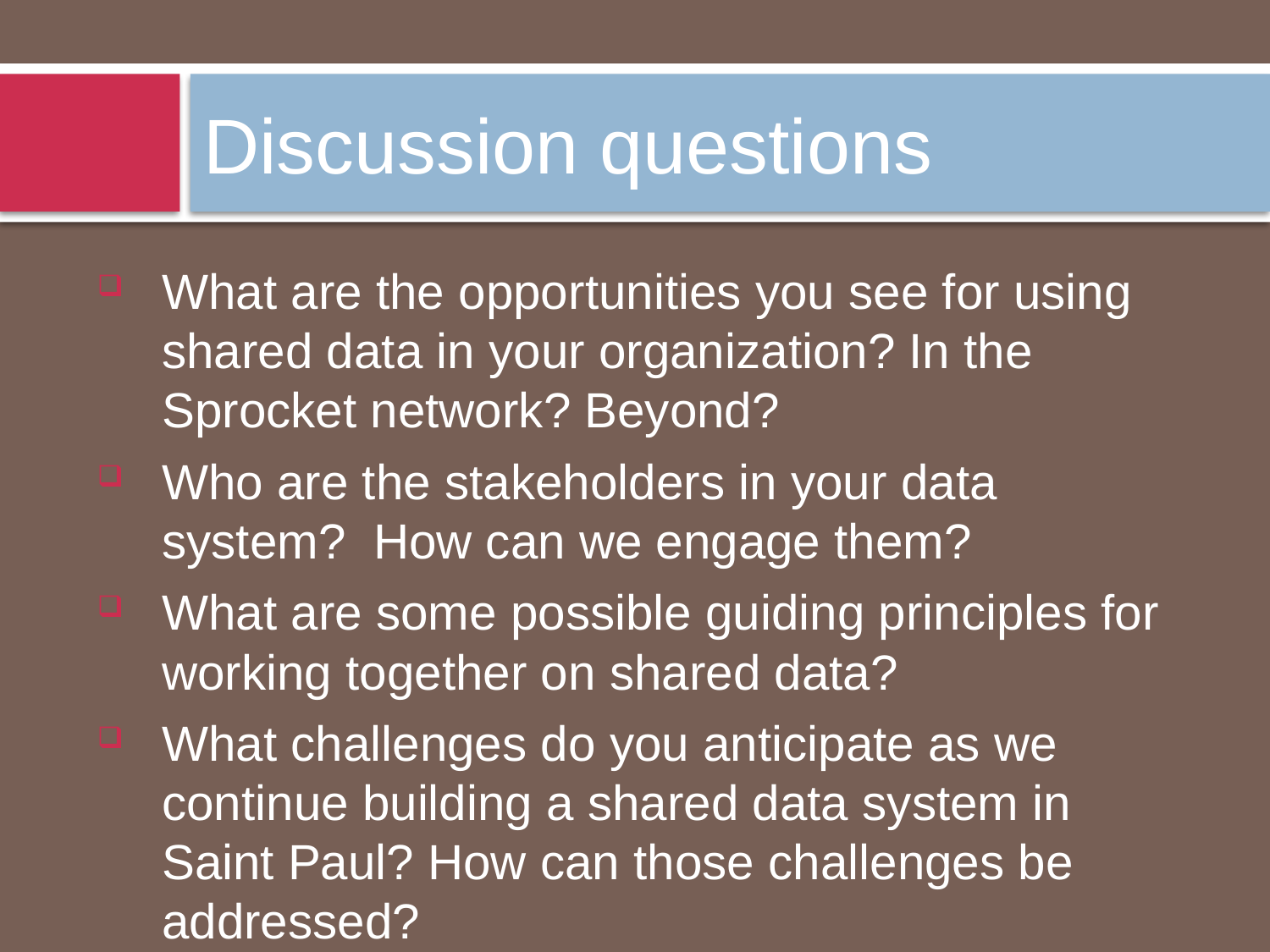

# Discussion questions
What are the opportunities you see for using shared data in your organization? In the Sprocket network? Beyond?
Who are the stakeholders in your data system?  How can we engage them?
What are some possible guiding principles for working together on shared data?
What challenges do you anticipate as we continue building a shared data system in Saint Paul? How can those challenges be addressed?